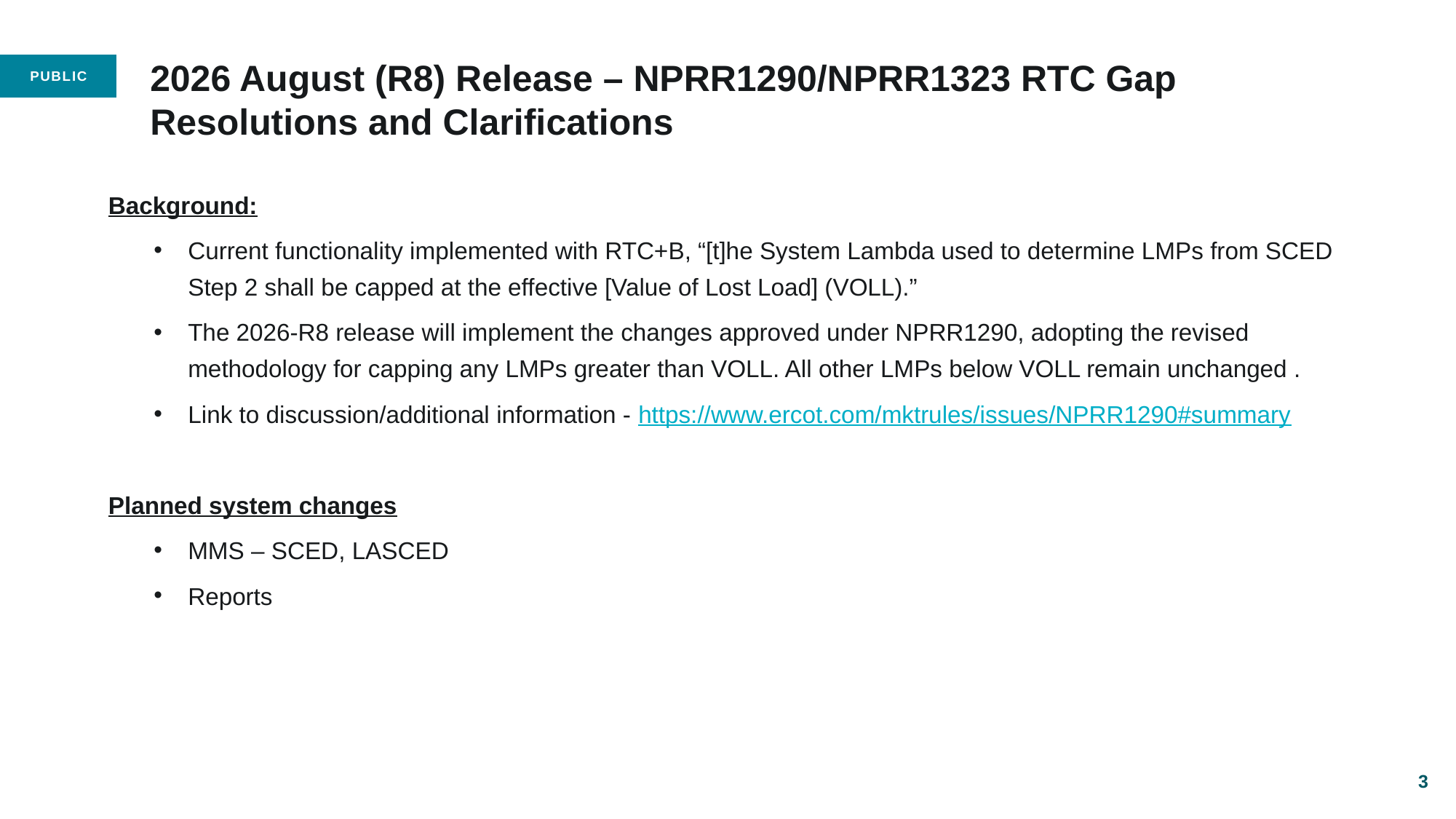

# 2026 August (R8) Release – NPRR1290/NPRR1323 RTC Gap Resolutions and Clarifications
Background:
Current functionality implemented with RTC+B, “[t]he System Lambda used to determine LMPs from SCED Step 2 shall be capped at the effective [Value of Lost Load] (VOLL).”
The 2026-R8 release will implement the changes approved under NPRR1290, adopting the revised methodology for capping any LMPs greater than VOLL. All other LMPs below VOLL remain unchanged .
Link to discussion/additional information - https://www.ercot.com/mktrules/issues/NPRR1290#summary

Planned system changes
MMS – SCED, LASCED
Reports

3